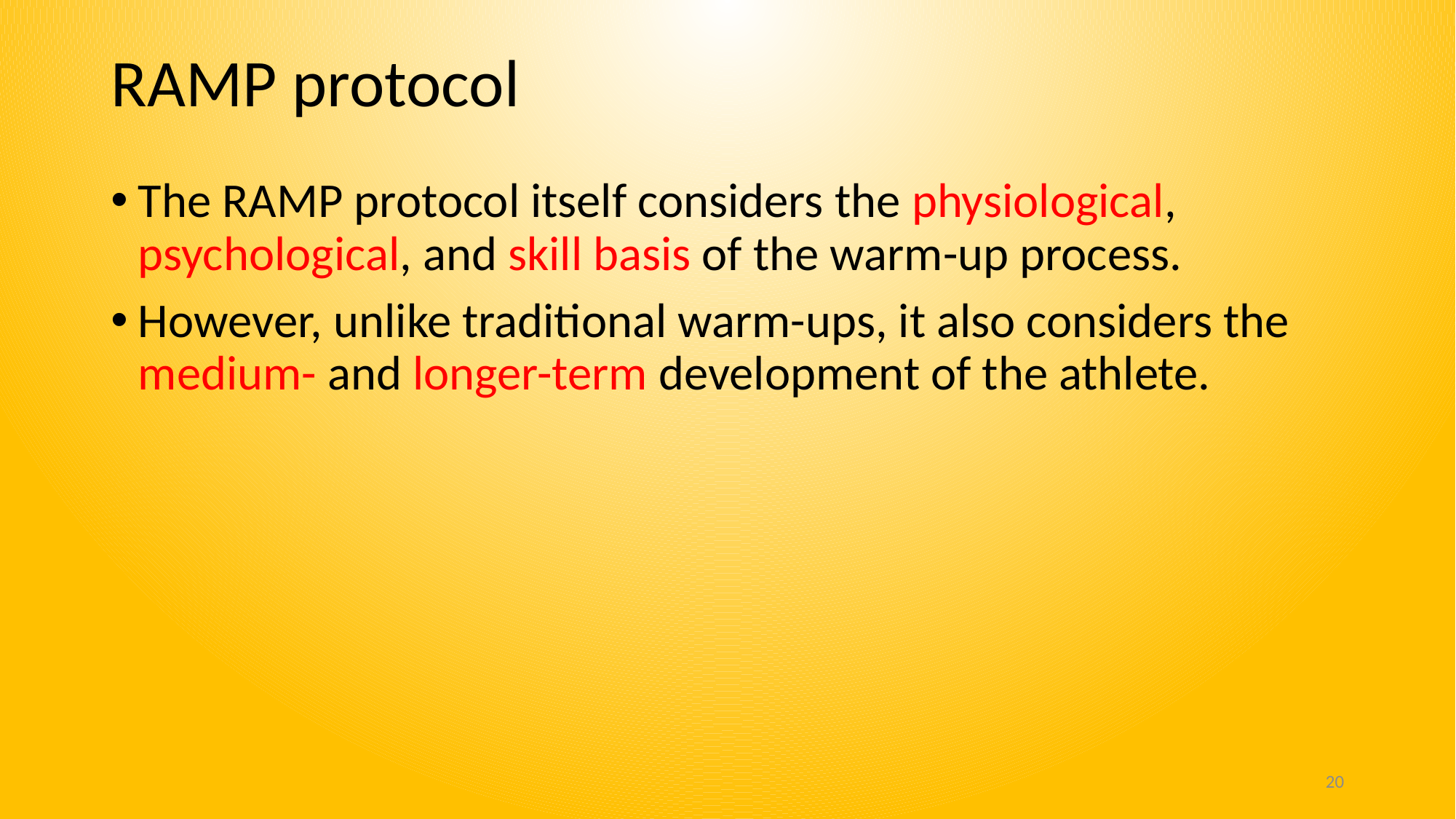

# RAMP protocol
The RAMP protocol itself considers the physiological, psychological, and skill basis of the warm-up process.
However, unlike traditional warm-ups, it also considers the medium- and longer-term development of the athlete.

20